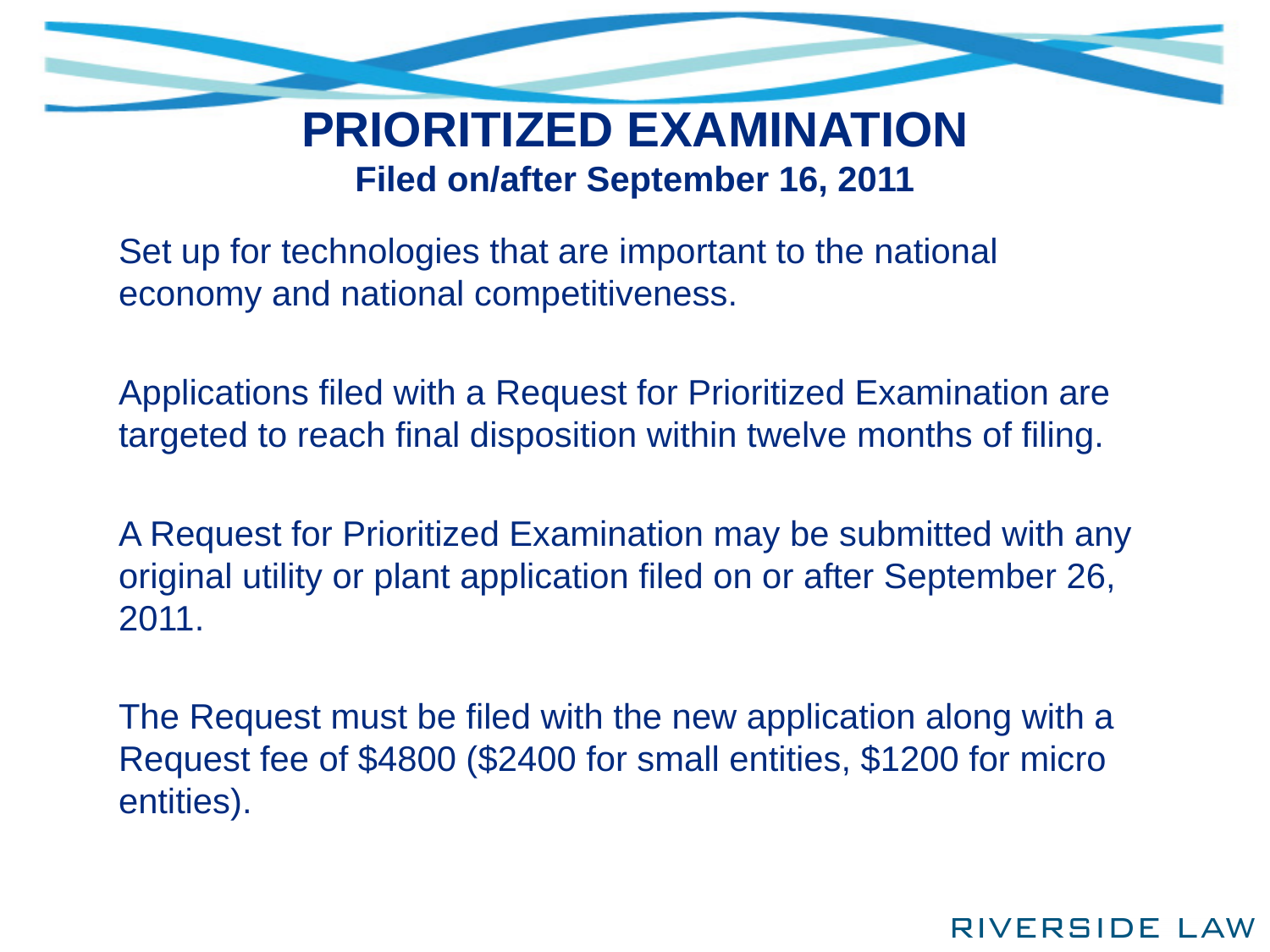

# PRIORITIZED EXAMINATION Filed on/after September 16, 2011
Set up for technologies that are important to the national economy and national competitiveness.

Applications filed with a Request for Prioritized Examination are targeted to reach final disposition within twelve months of filing.

A Request for Prioritized Examination may be submitted with any original utility or plant application filed on or after September 26, 2011.

The Request must be filed with the new application along with a Request fee of $4800 ($2400 for small entities, $1200 for micro entities).